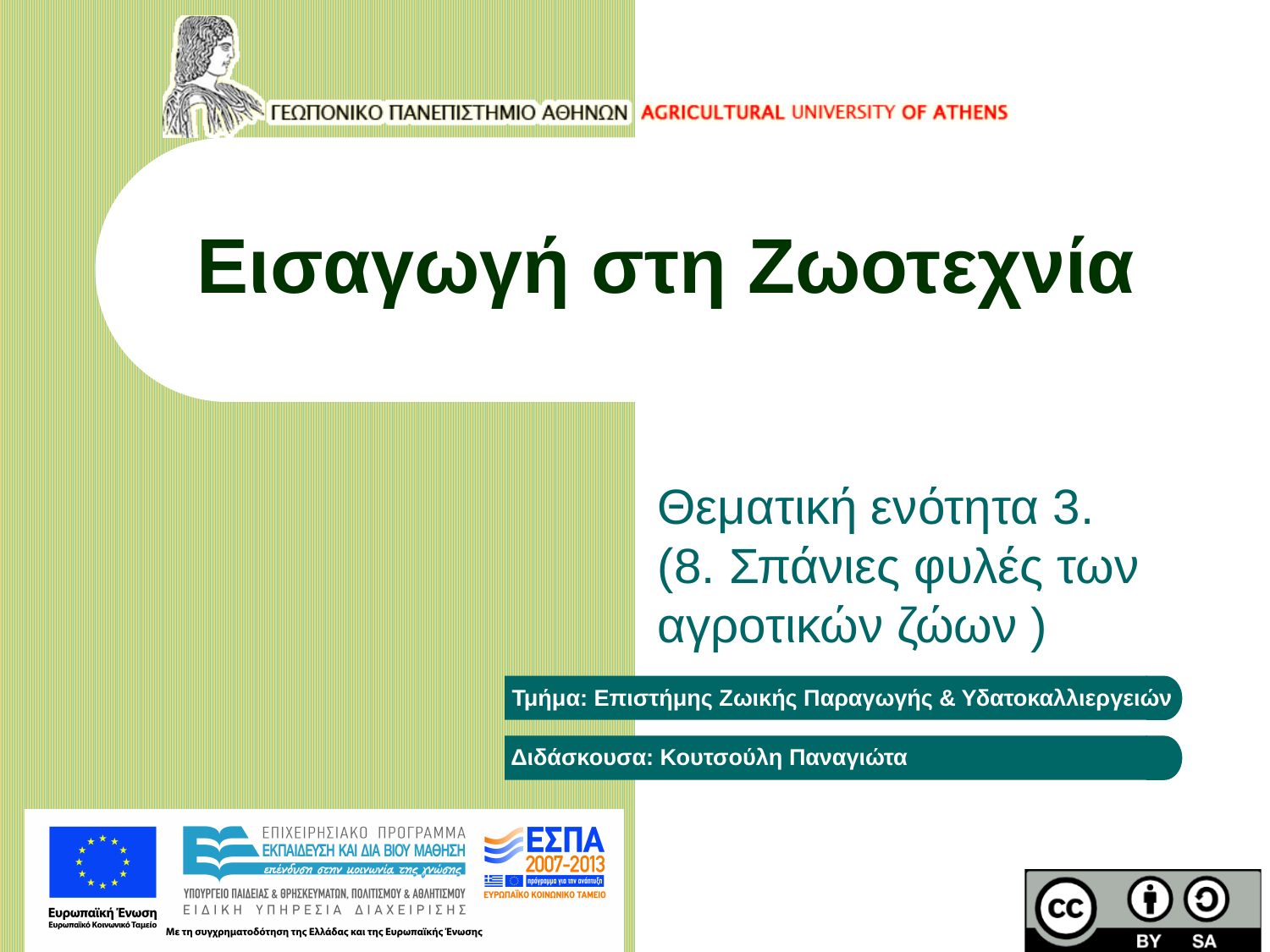

# Εισαγωγή στη Ζωοτεχνία
Θεματική ενότητα 3.
(8. Σπάνιες φυλές των αγροτικών ζώων )
Τμήμα: Επιστήμης Ζωικής Παραγωγής & Υδατοκαλλιεργειών
Διδάσκουσα: Κουτσούλη Παναγιώτα